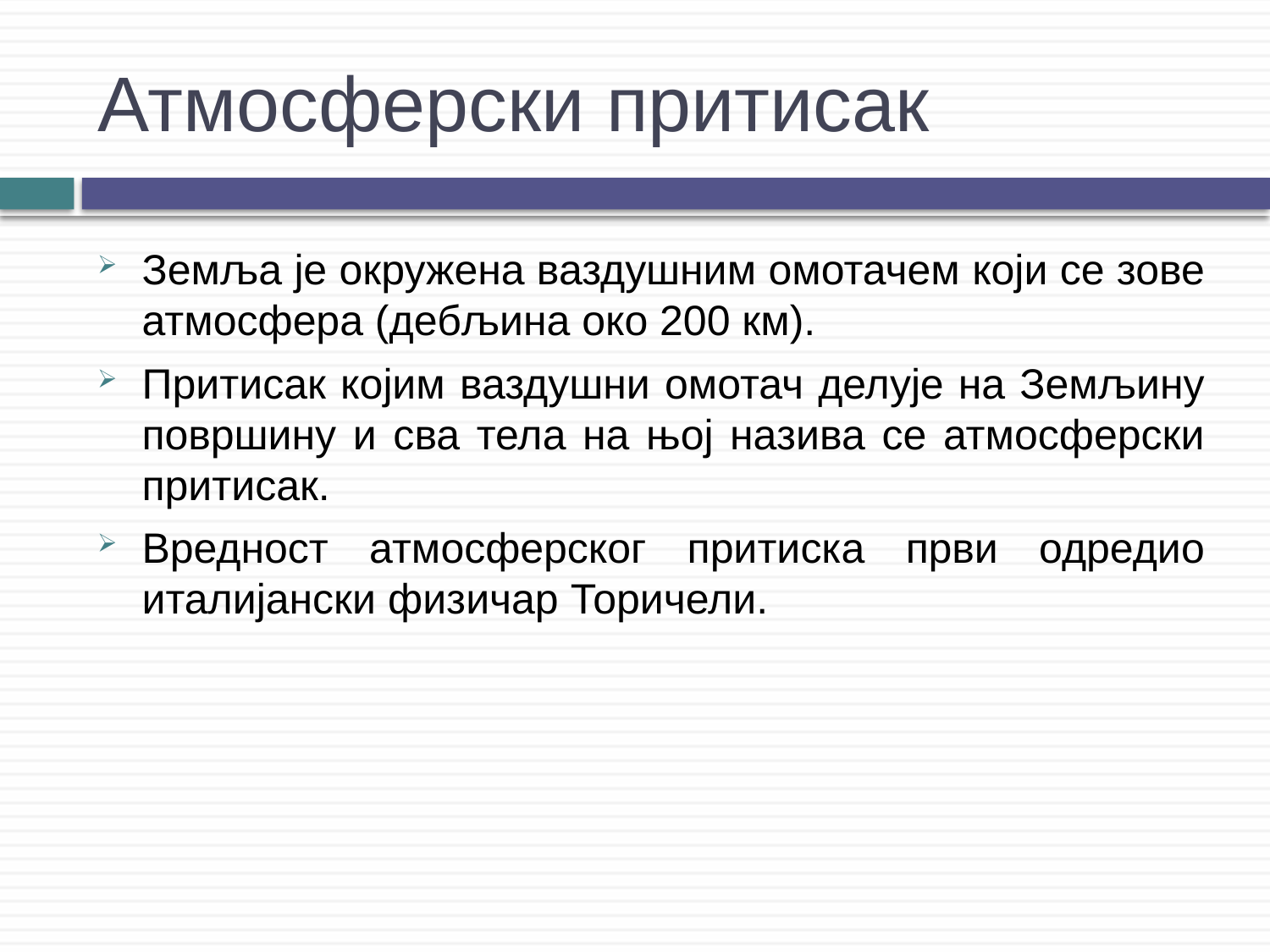

# Атмосферски притисак
Земља је окружена ваздушним омотачем који се зове атмосфера (дебљина око 200 км).
Притисак којим ваздушни омотач делује на Земљину површину и сва тела на њој назива се атмосферски притисак.
Вредност атмосферског притиска први одредио италијански физичар Торичели.